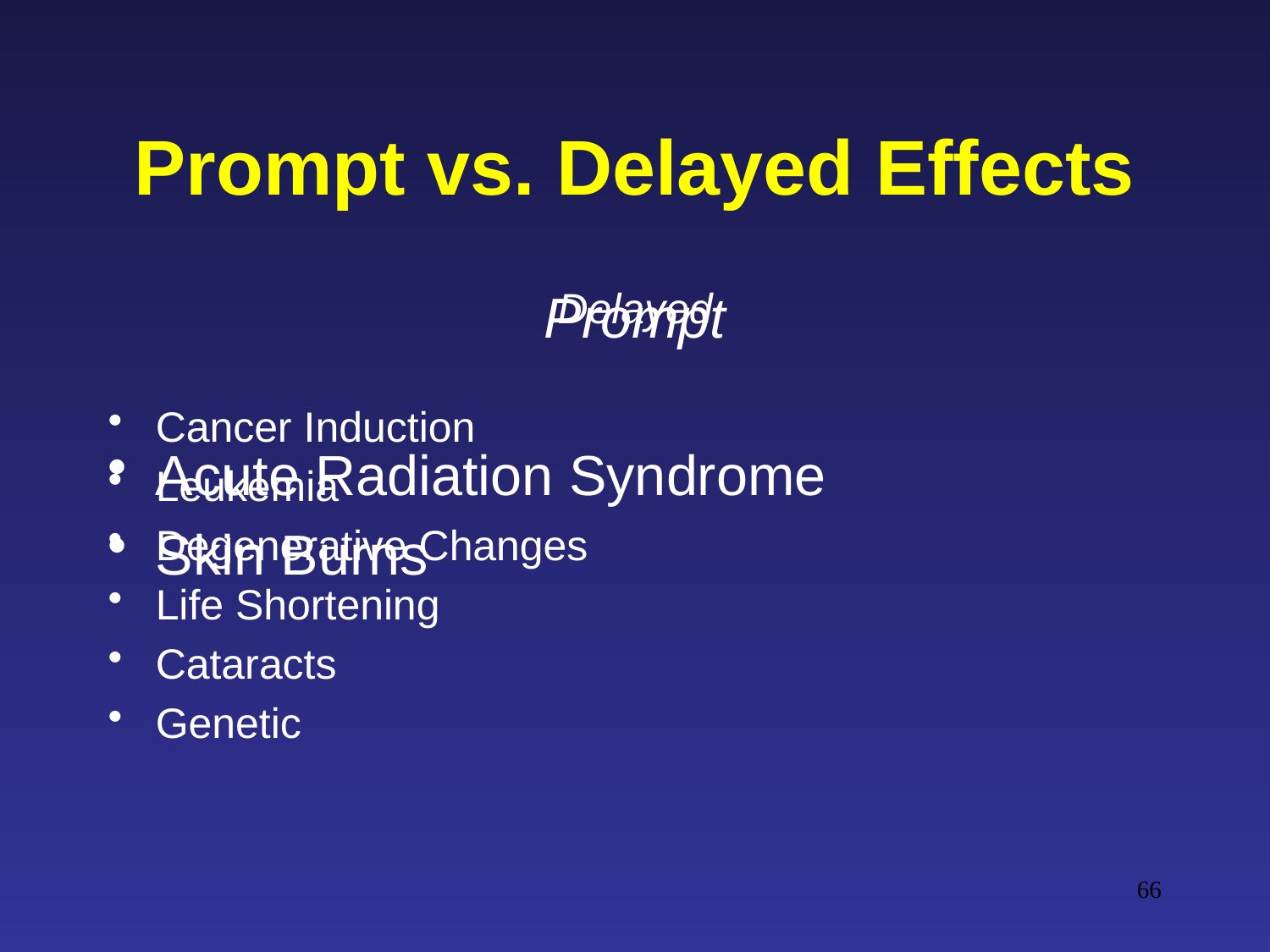

# Prompt vs. Delayed Effects
Prompt

Acute Radiation Syndrome
Skin Burns
Delayed

Cancer Induction
Leukemia
Degenerative Changes
Life Shortening
Cataracts
Genetic
66